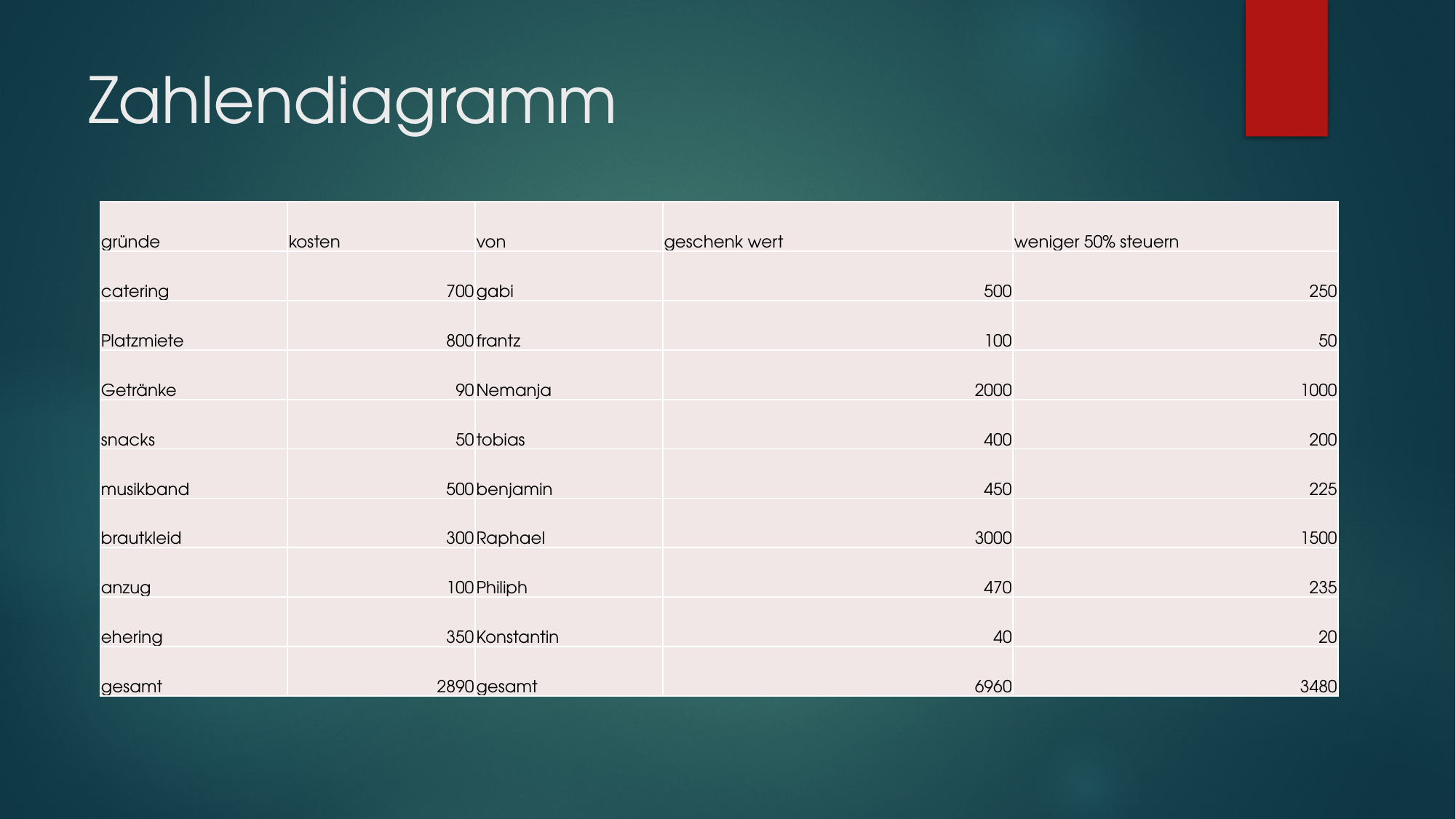

# Zahlendiagramm
| gründe | kosten | von | geschenk wert | weniger 50% steuern |
| --- | --- | --- | --- | --- |
| catering | 700 | gabi | 500 | 250 |
| Platzmiete | 800 | frantz | 100 | 50 |
| Getränke | 90 | Nemanja | 2000 | 1000 |
| snacks | 50 | tobias | 400 | 200 |
| musikband | 500 | benjamin | 450 | 225 |
| brautkleid | 300 | Raphael | 3000 | 1500 |
| anzug | 100 | Philiph | 470 | 235 |
| ehering | 350 | Konstantin | 40 | 20 |
| gesamt | 2890 | gesamt | 6960 | 3480 |